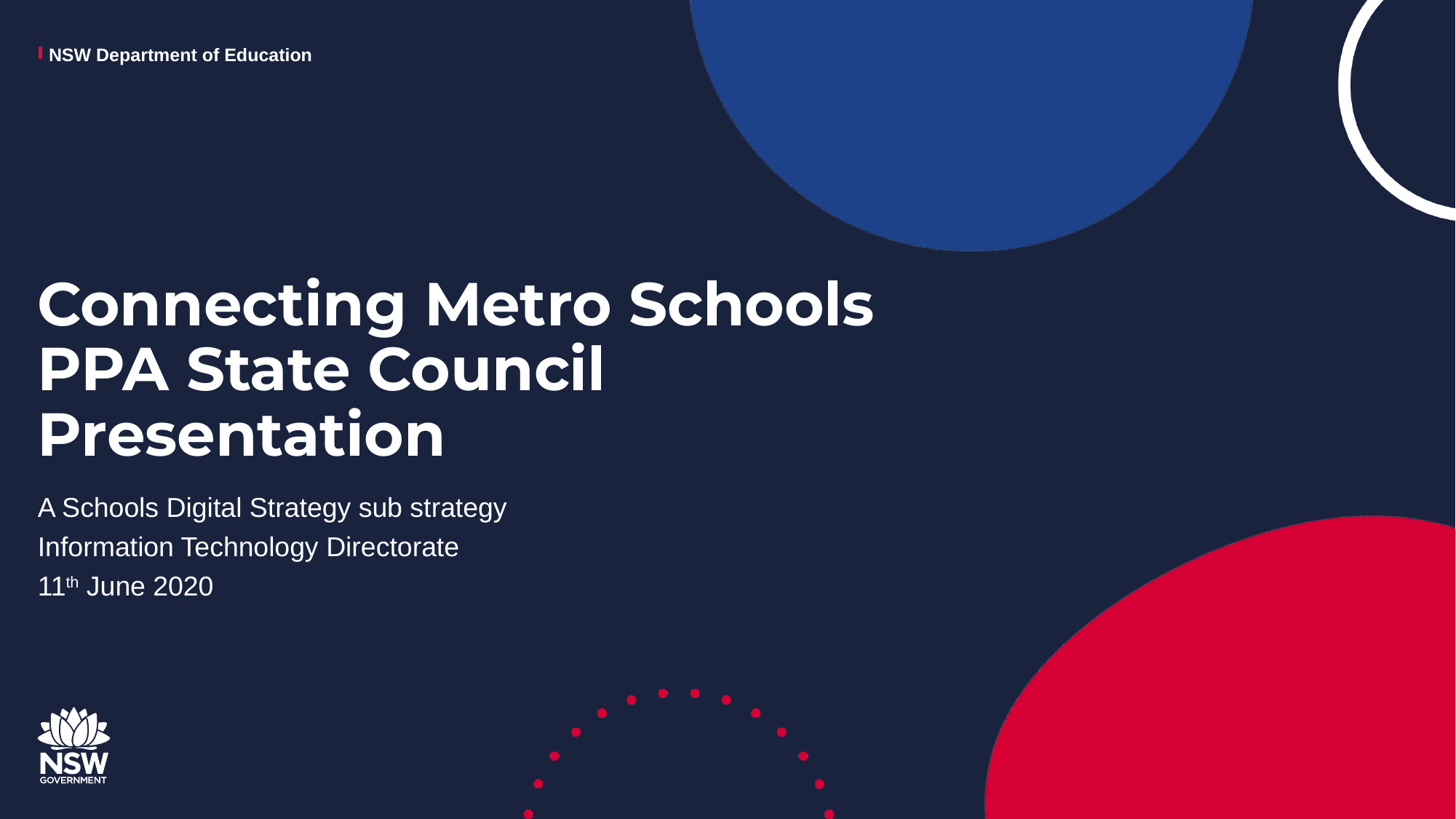

# Connecting Metro Schools PPA State Council Presentation
A Schools Digital Strategy sub strategy
Information Technology Directorate
11th June 2020